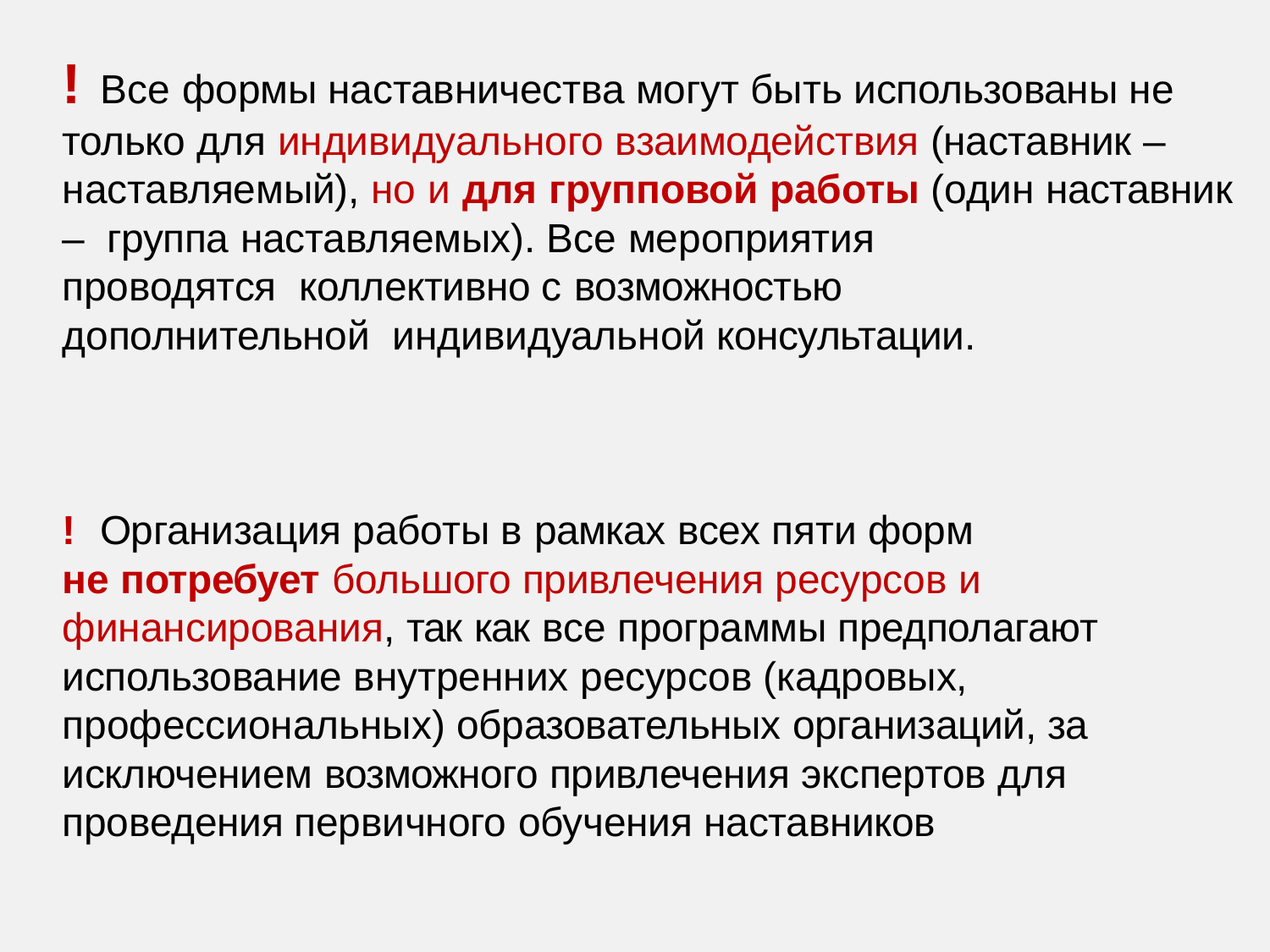

# ! Все формы наставничества могут быть использованы не  только для индивидуального взаимодействия (наставник –  наставляемый), но и для групповой работы (один наставник
– группа наставляемых). Все мероприятия проводятся  коллективно с возможностью дополнительной  индивидуальной консультации.
!	Организация работы в рамках всех пяти форм
не потребует большого привлечения ресурсов и  финансирования, так как все программы предполагают  использование внутренних ресурсов (кадровых,  профессиональных) образовательных организаций, за  исключением возможного привлечения экспертов для  проведения первичного обучения наставников